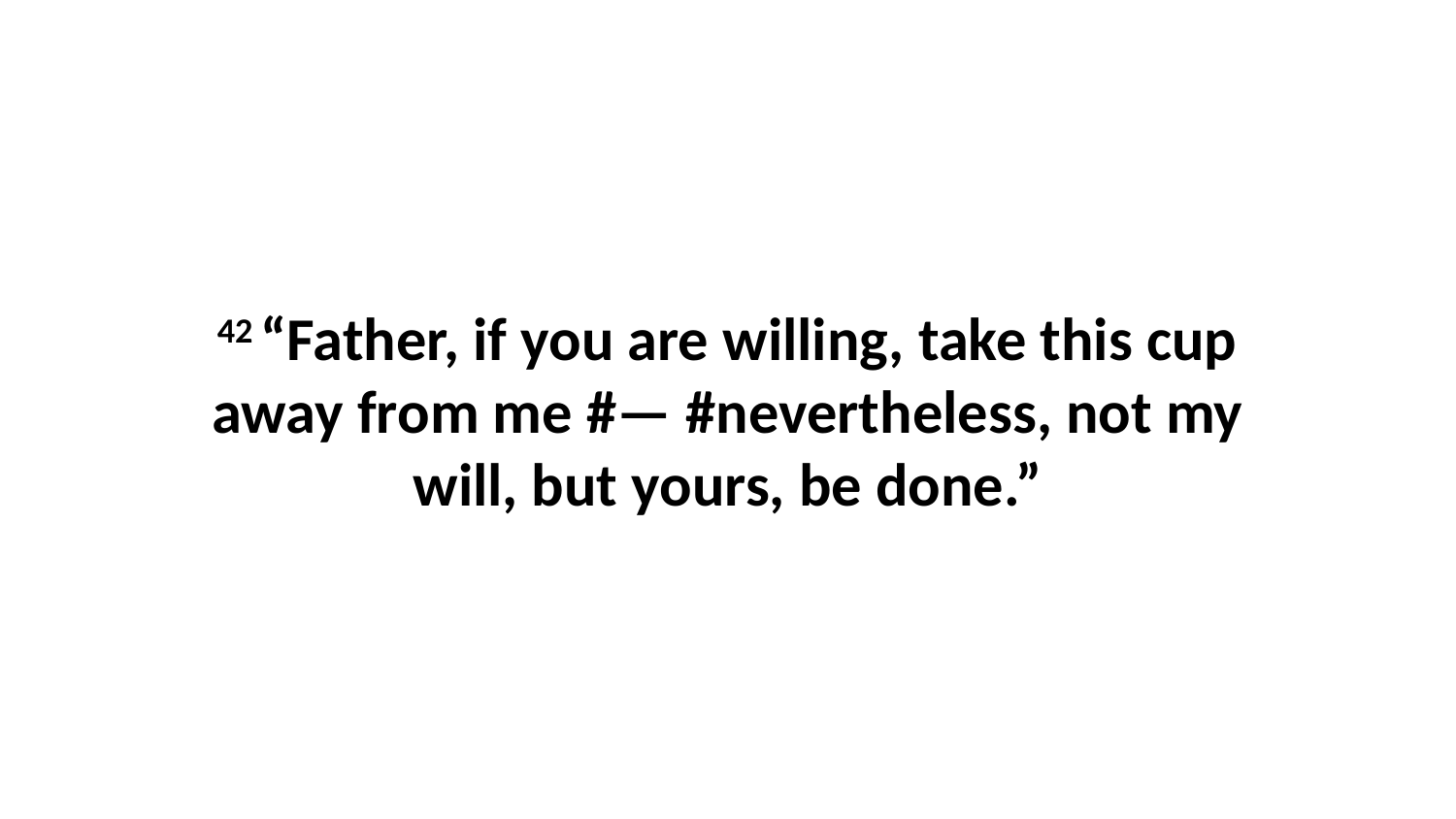

42 “Father, if you are willing, take this cup away from me #— #nevertheless, not my will, but yours, be done.”